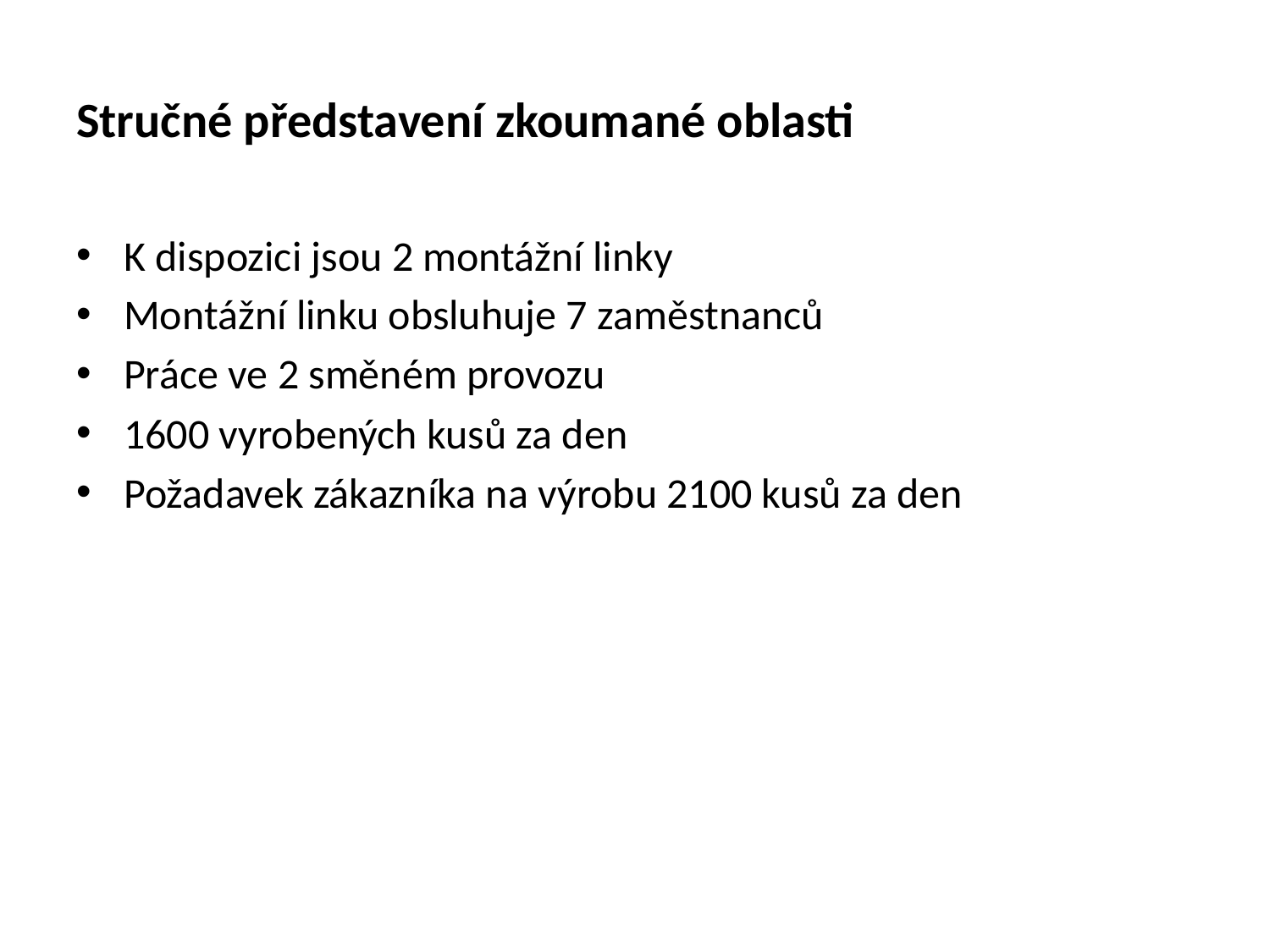

# Stručné představení zkoumané oblasti
K dispozici jsou 2 montážní linky
Montážní linku obsluhuje 7 zaměstnanců
Práce ve 2 směném provozu
1600 vyrobených kusů za den
Požadavek zákazníka na výrobu 2100 kusů za den